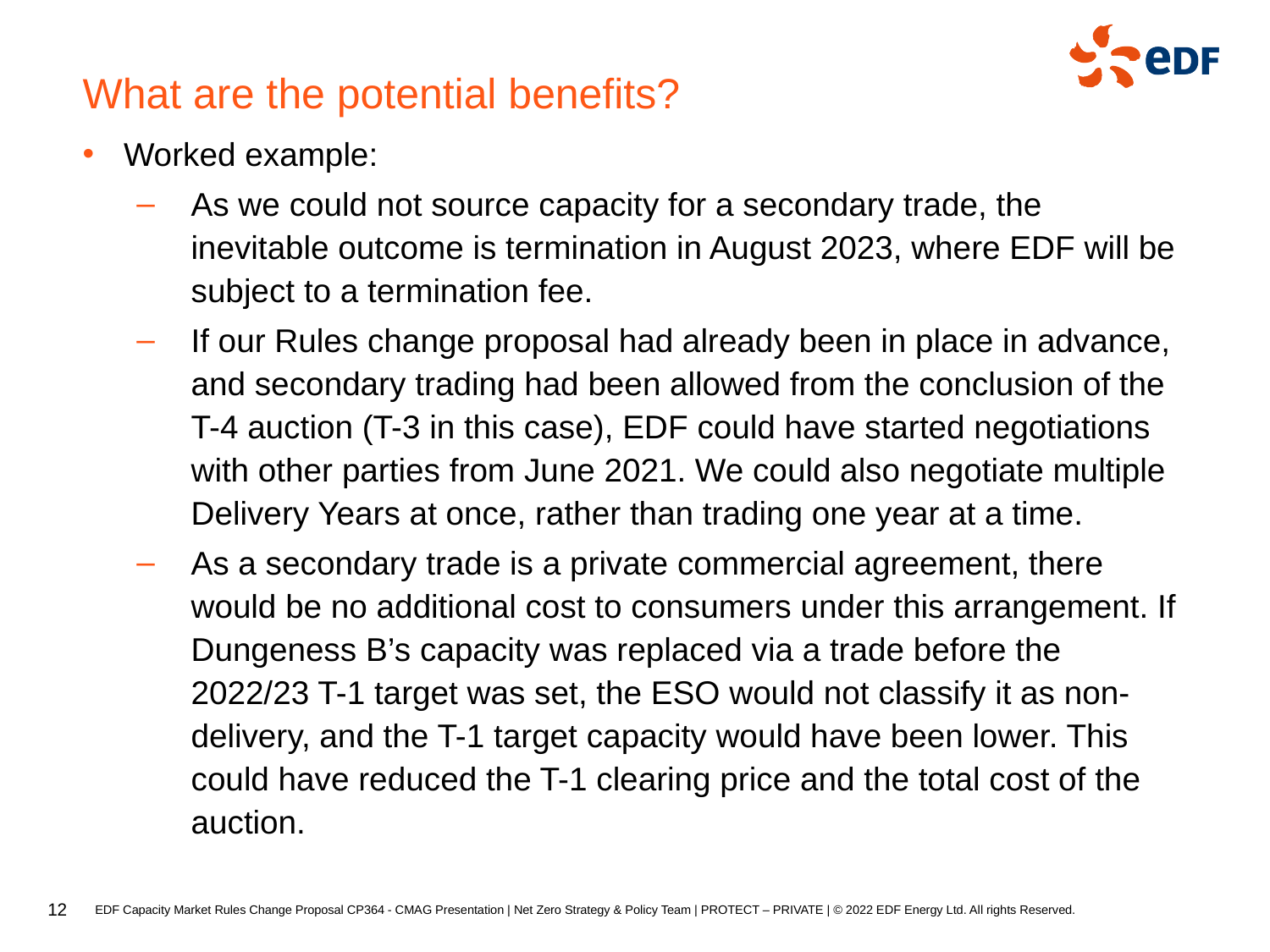

What are the potential benefits?
Worked example:
As we could not source capacity for a secondary trade, the inevitable outcome is termination in August 2023, where EDF will be subject to a termination fee.
If our Rules change proposal had already been in place in advance, and secondary trading had been allowed from the conclusion of the T-4 auction (T-3 in this case), EDF could have started negotiations with other parties from June 2021. We could also negotiate multiple Delivery Years at once, rather than trading one year at a time.
As a secondary trade is a private commercial agreement, there would be no additional cost to consumers under this arrangement. If Dungeness B’s capacity was replaced via a trade before the 2022/23 T-1 target was set, the ESO would not classify it as non-delivery, and the T-1 target capacity would have been lower. This could have reduced the T-1 clearing price and the total cost of the auction.

12
EDF Capacity Market Rules Change Proposal CP364 - CMAG Presentation | Net Zero Strategy & Policy Team | PROTECT – PRIVATE | © 2022 EDF Energy Ltd. All rights Reserved.